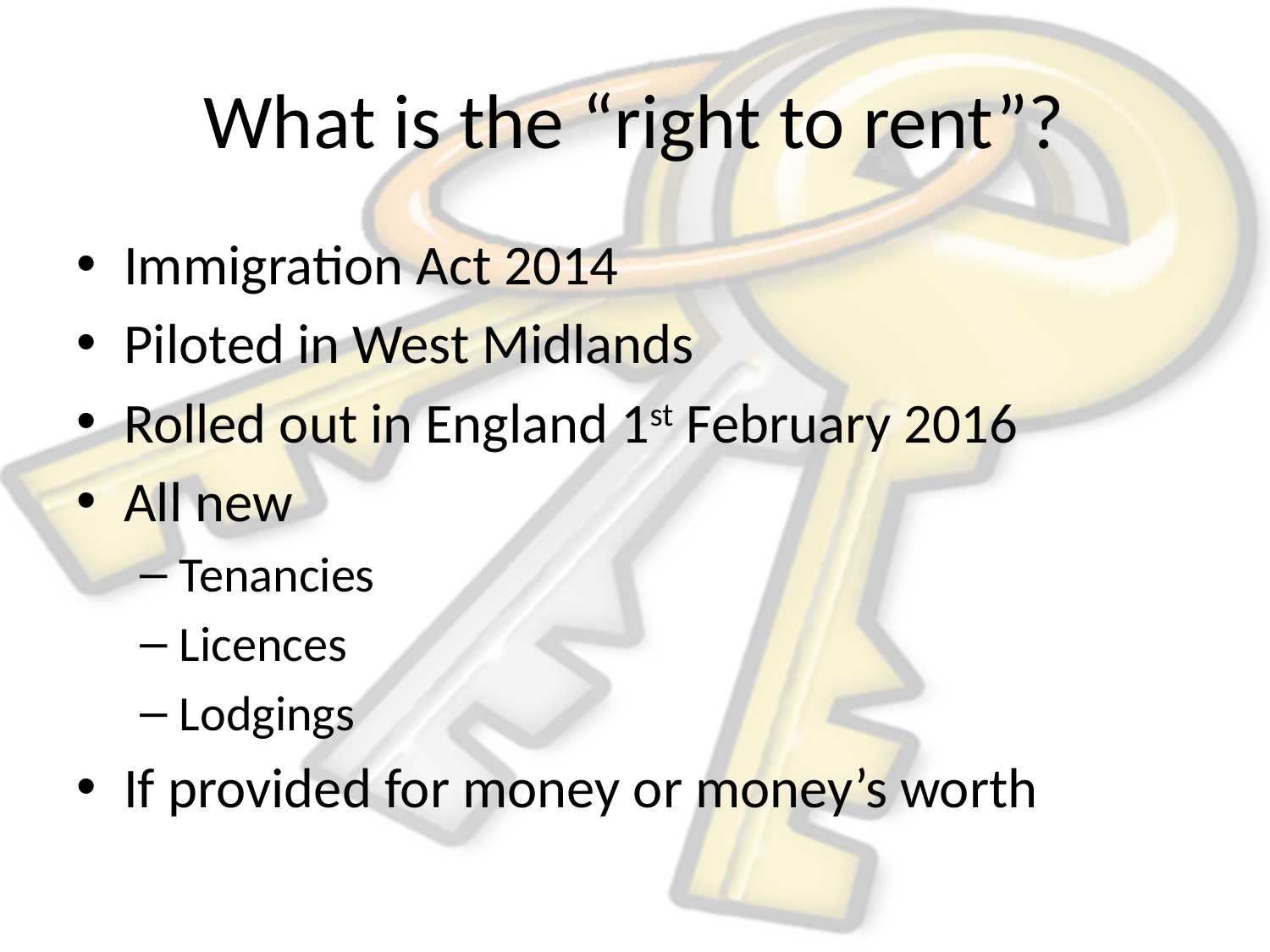

# What is the “right to rent”?
Immigration Act 2014
Piloted in West Midlands
Rolled out in England 1st February 2016
All new
Tenancies
Licences
Lodgings
If provided for money or money’s worth